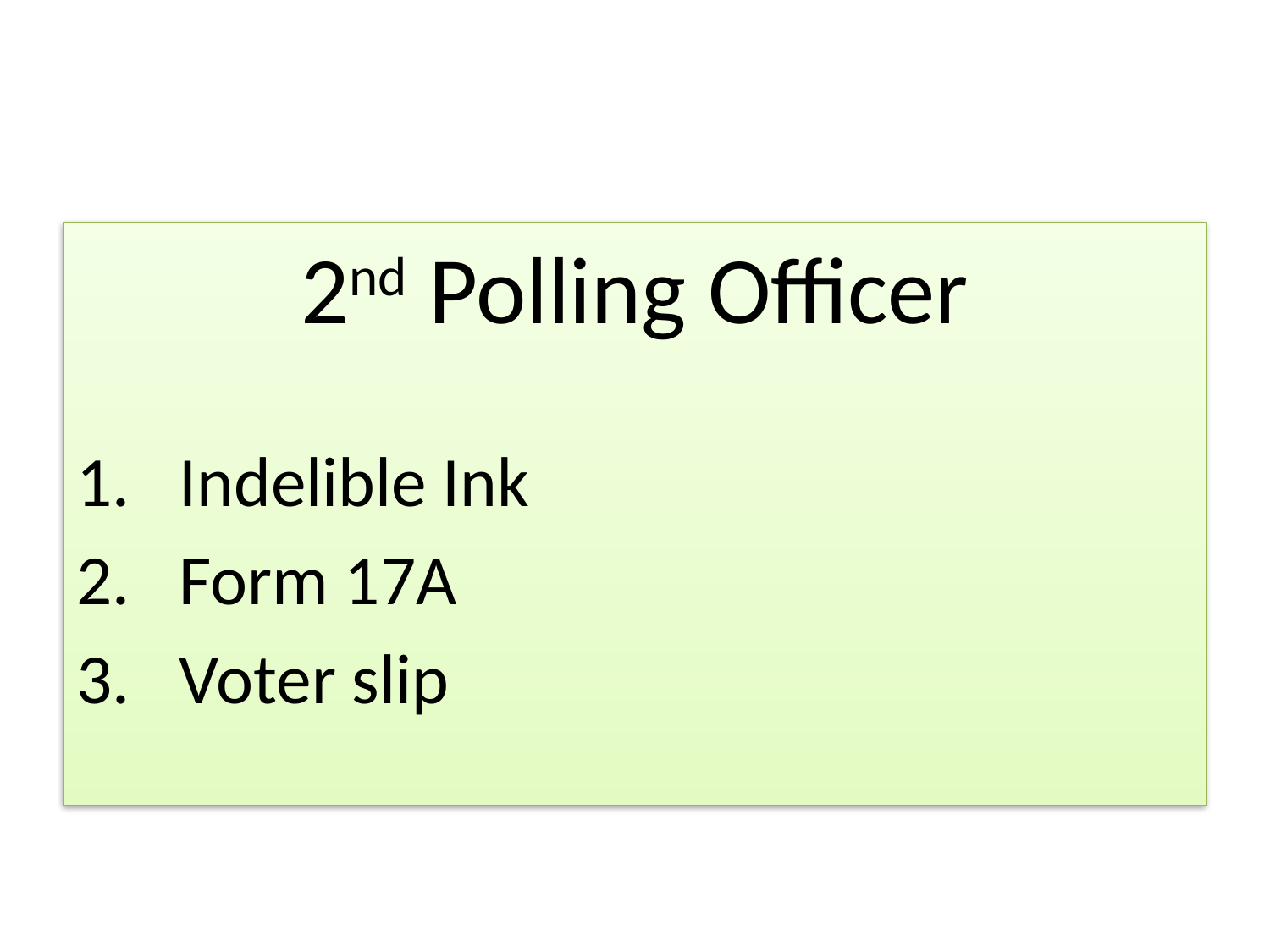

2nd Polling Officer

Indelible Ink
Form 17A
Voter slip